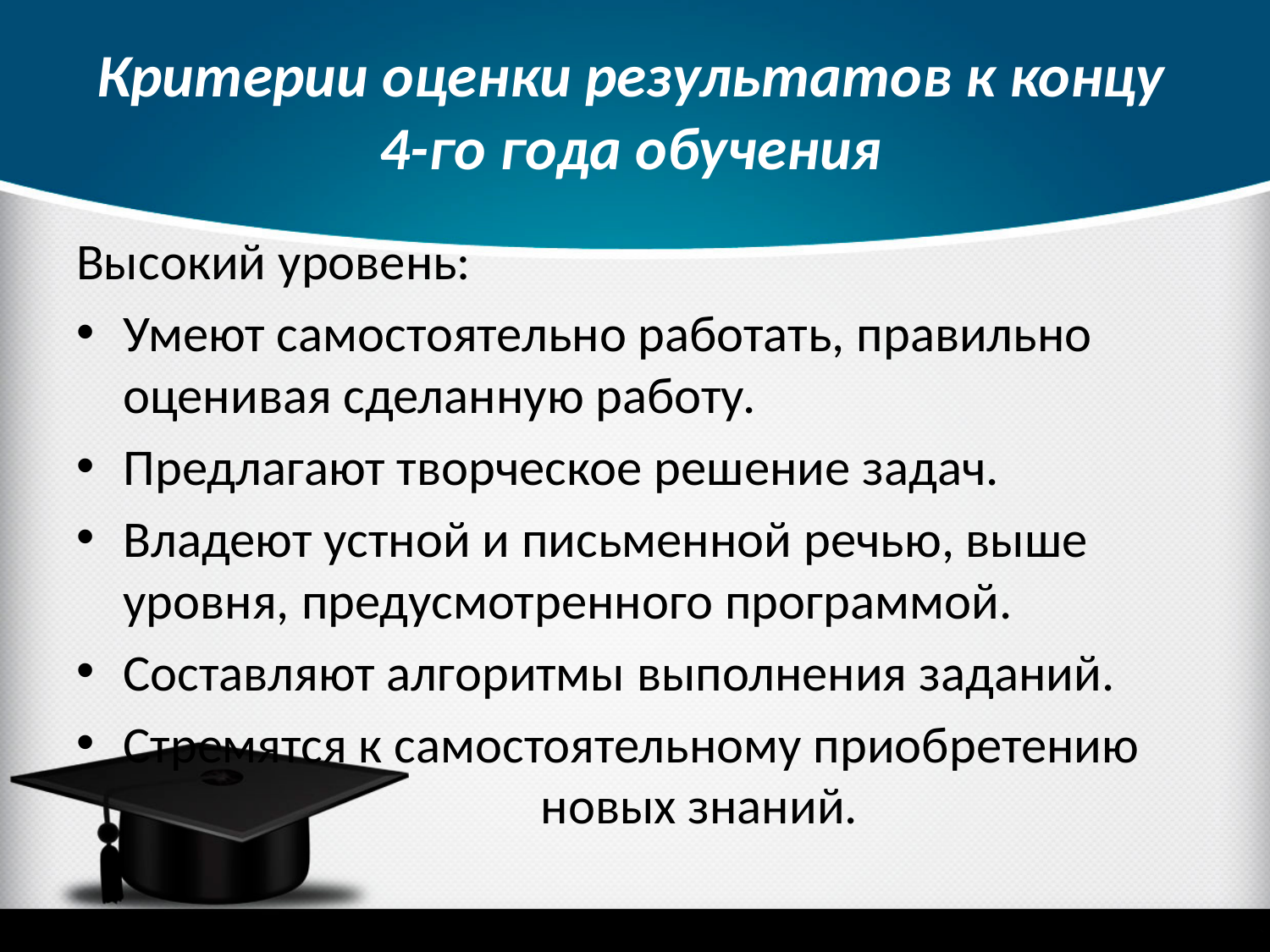

# Критерии оценки результатов к концу 4-го года обучения
Высокий уровень:
Умеют самостоятельно работать, правильно оценивая сделанную работу.
Предлагают творческое решение задач.
Владеют устной и письменной речью, выше уровня, предусмотренного программой.
Составляют алгоритмы выполнения заданий.
Стремятся к самостоятельному приобретению                                         новых знаний.